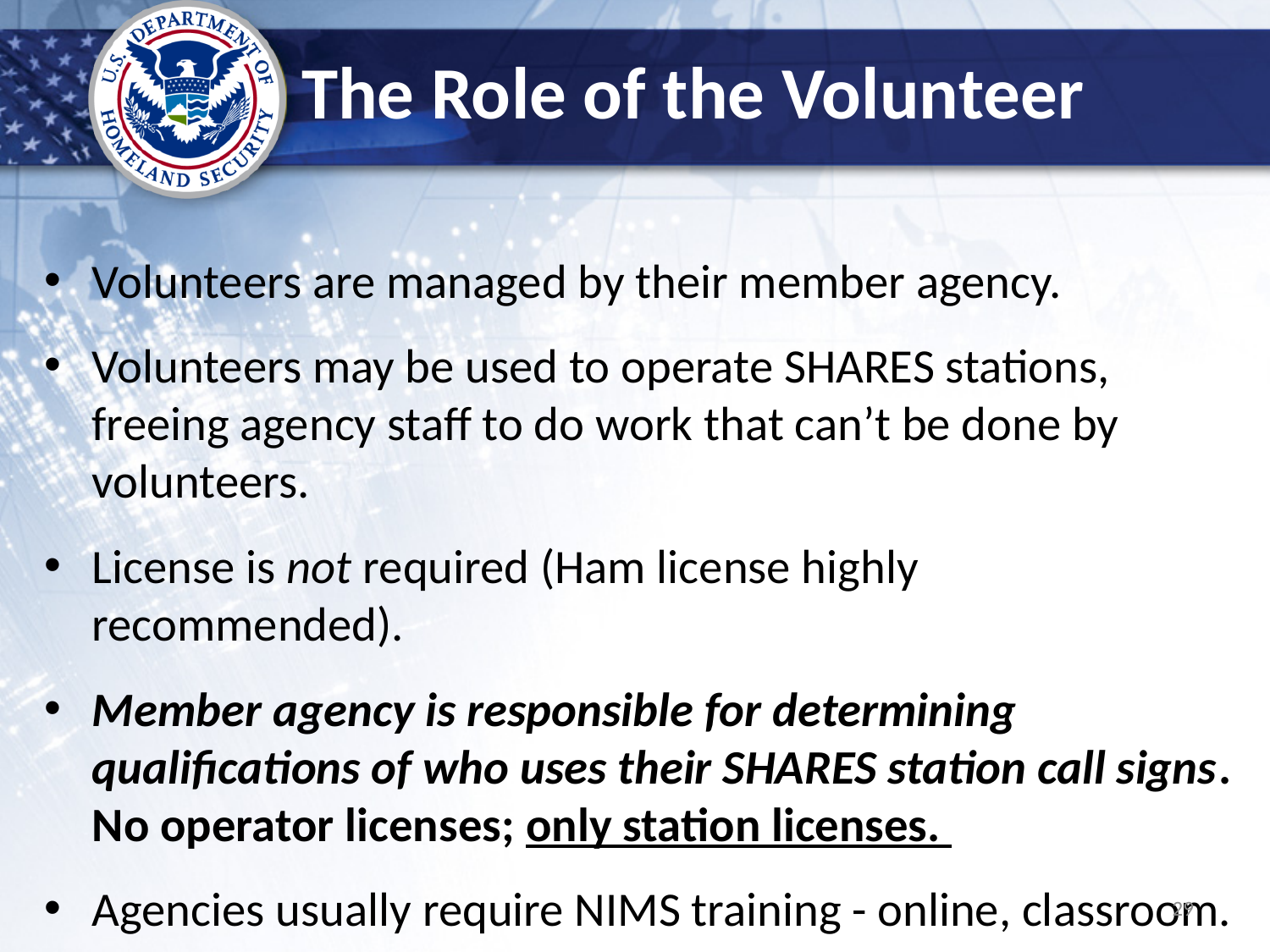

# The Role of the Volunteer
Volunteers are managed by their member agency.
Volunteers may be used to operate SHARES stations, freeing agency staff to do work that can’t be done by volunteers.
License is not required (Ham license highly recommended).
Member agency is responsible for determining qualifications of who uses their SHARES station call signs. No operator licenses; only station licenses.
Agencies usually require NIMS training - online, classroom.

29